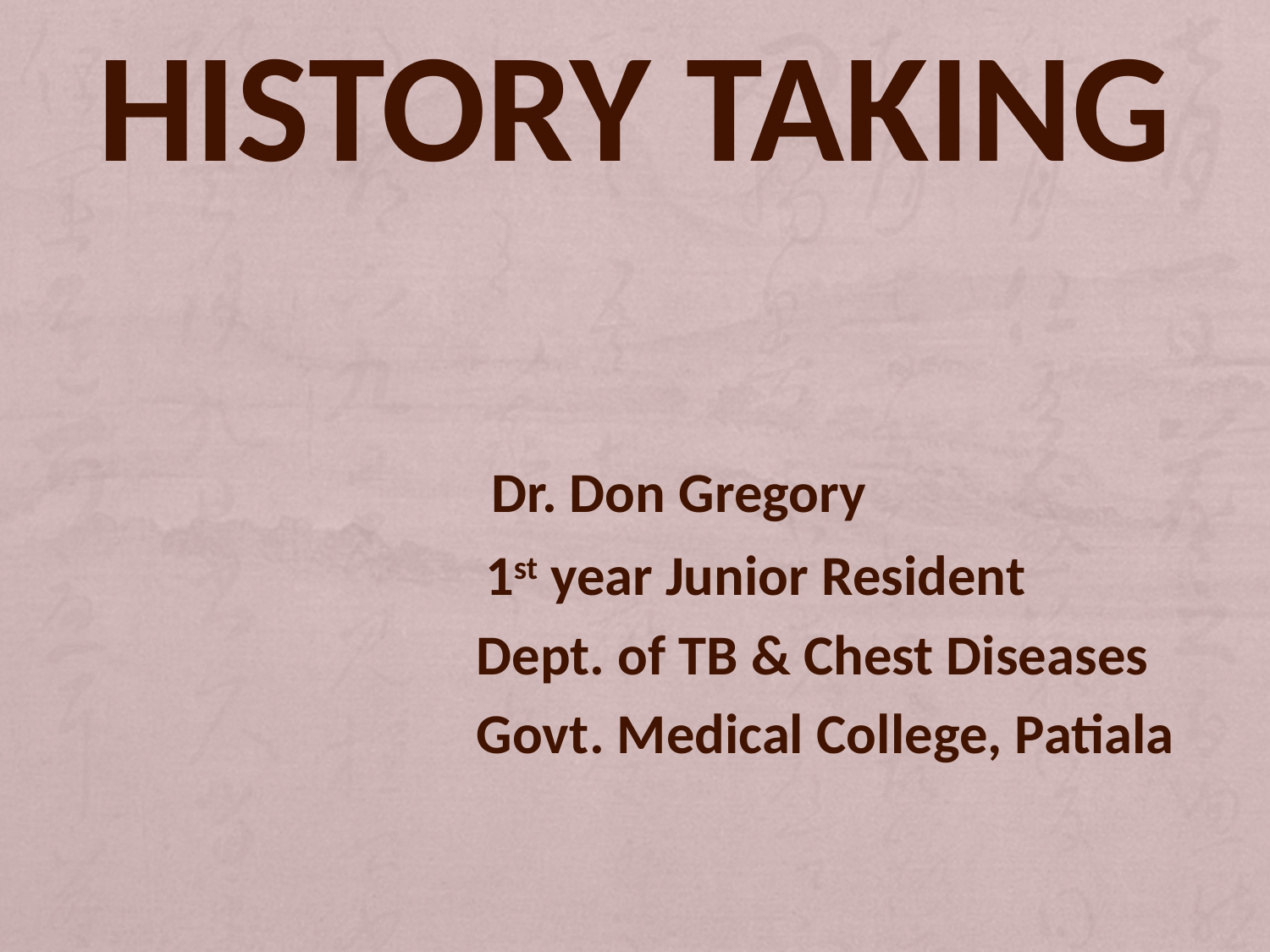

HISTORY TAKING

     Dr. Don Gregory
                   1st year Junior Resident
                            Dept. of TB & Chest Diseases
                              Govt. Medical College, Patiala
#